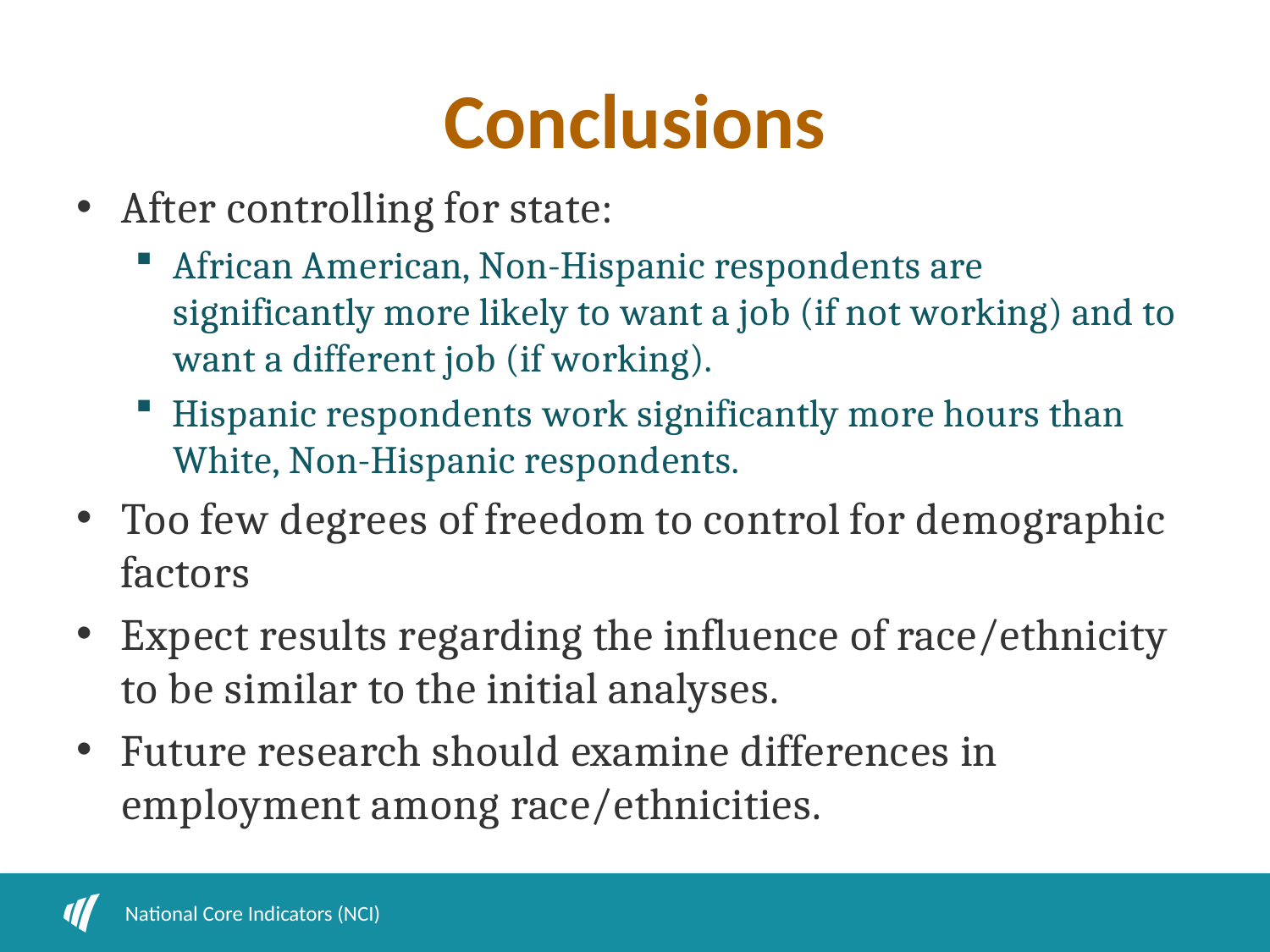

# Conclusions
After controlling for state:
African American, Non-Hispanic respondents are significantly more likely to want a job (if not working) and to want a different job (if working).
Hispanic respondents work significantly more hours than White, Non-Hispanic respondents.
Too few degrees of freedom to control for demographic factors
Expect results regarding the influence of race/ethnicity to be similar to the initial analyses.
Future research should examine differences in employment among race/ethnicities.
National Core Indicators (NCI)